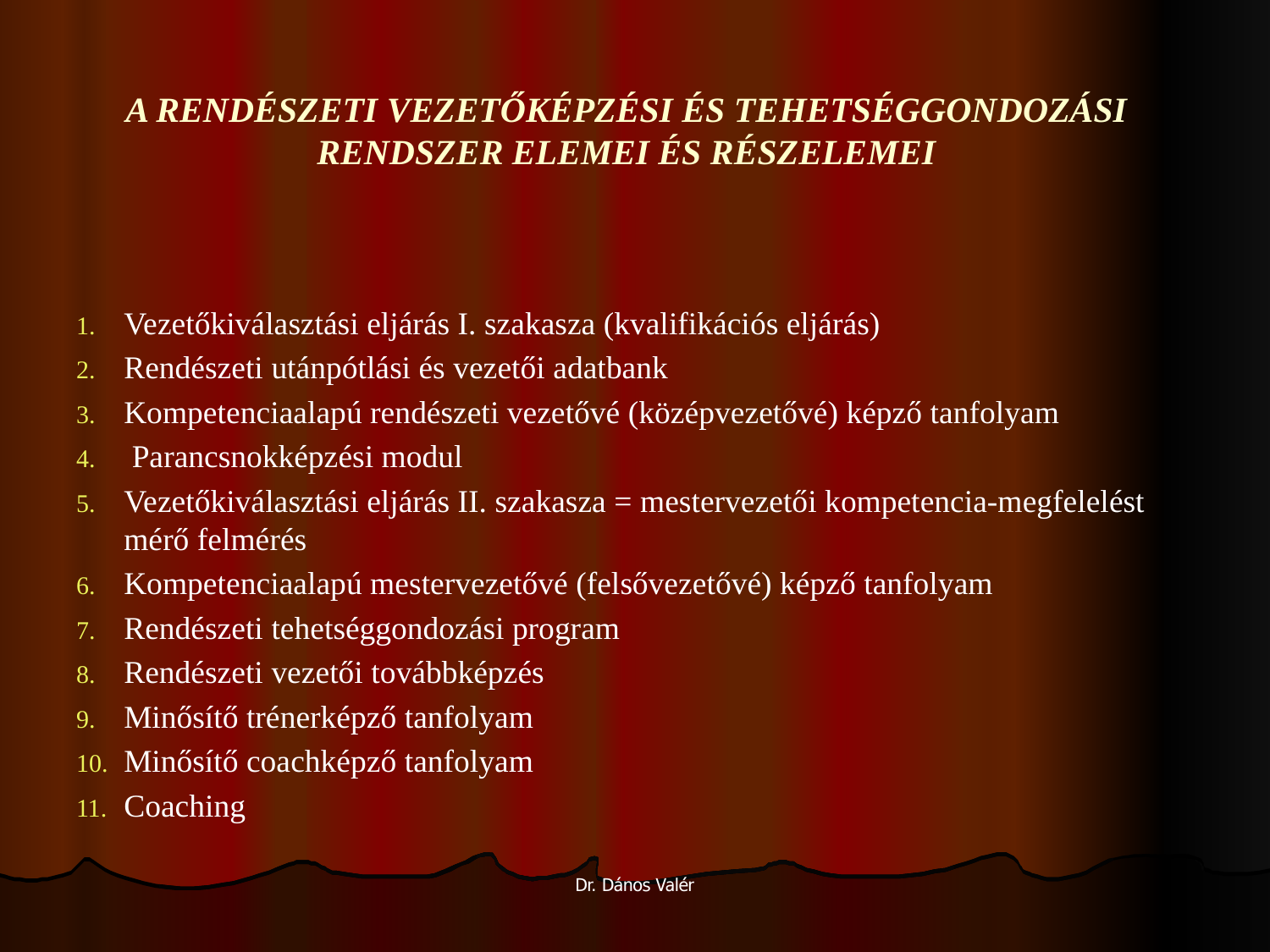

# A RENDÉSZETI VEZETŐKÉPZÉSI ÉS TEHETSÉGGONDOZÁSI RENDSZER ELEMEI ÉS RÉSZELEMEI

Vezetőkiválasztási eljárás I. szakasza (kvalifikációs eljárás)
Rendészeti utánpótlási és vezetői adatbank
Kompetenciaalapú rendészeti vezetővé (középvezetővé) képző tanfolyam
 Parancsnokképzési modul
Vezetőkiválasztási eljárás II. szakasza = mestervezetői kompetencia-megfelelést mérő felmérés
Kompetenciaalapú mestervezetővé (felsővezetővé) képző tanfolyam
Rendészeti tehetséggondozási program
Rendészeti vezetői továbbképzés
Minősítő trénerképző tanfolyam
Minősítő coachképző tanfolyam
Coaching

Dr. Dános Valér